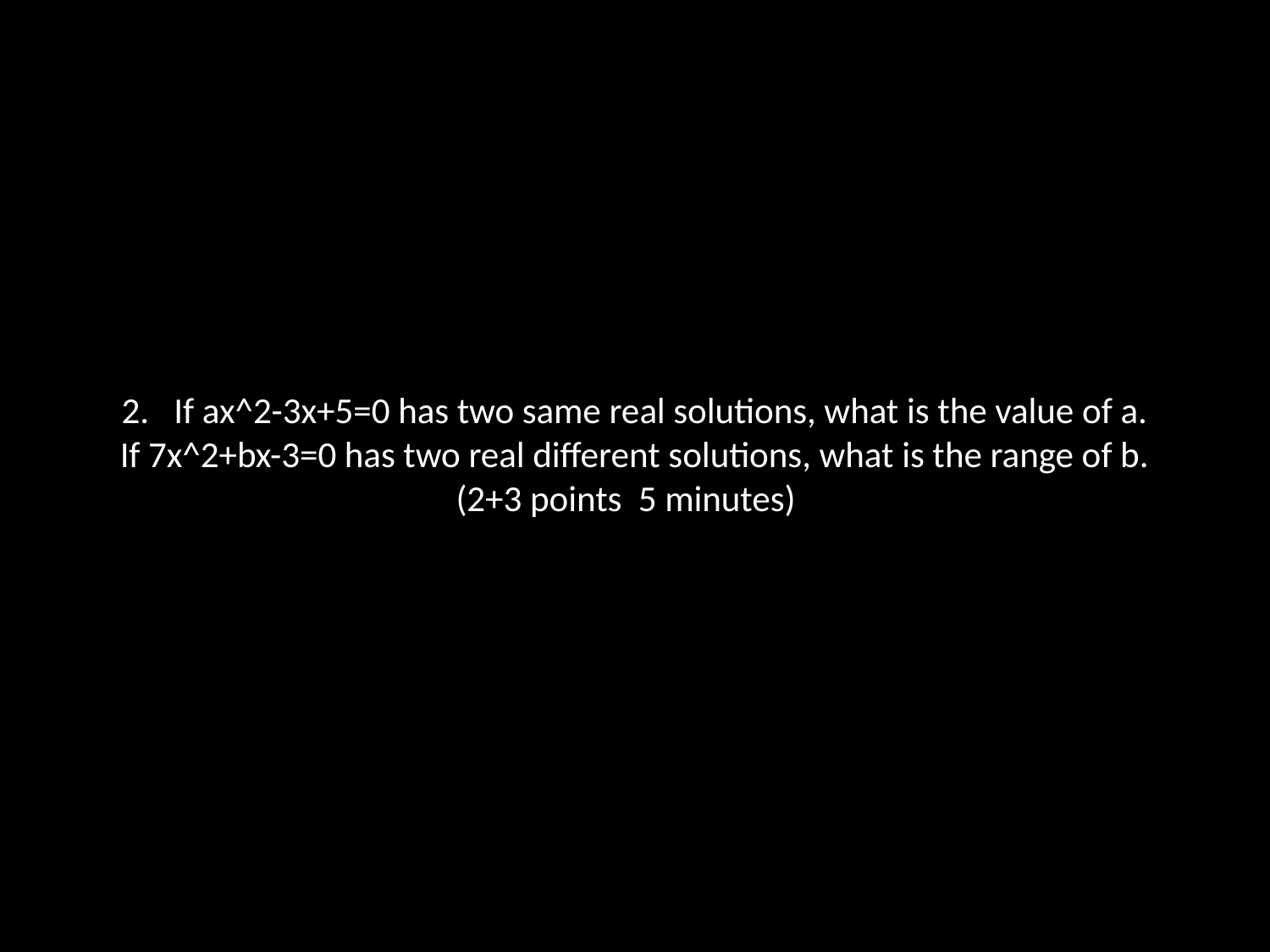

# 2.   If ax^2-3x+5=0 has two same real solutions, what is the value of a. If 7x^2+bx-3=0 has two real different solutions, what is the range of b. (2+3 points  5 minutes)